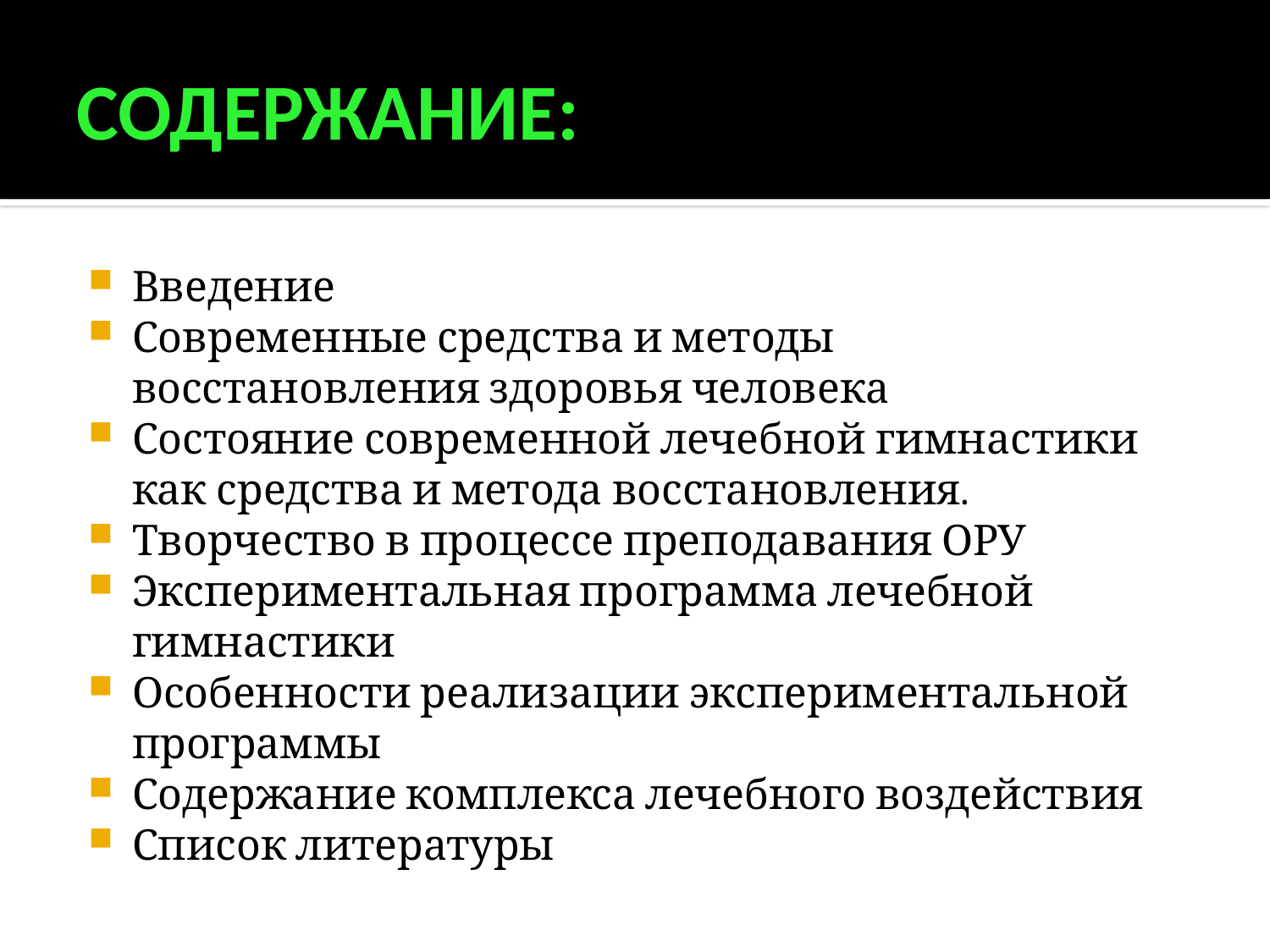

# Содержание:
Введение
Современные средства и методы  восстановления здоровья человека
Состояние современной лечебной гимнастики как средства и метода восстановления.
Творчество в процессе преподавания ОРУ
Экспериментальная программа лечебной гимнастики
Особенности реализации экспериментальной программы
Содержание комплекса лечебного воздействия
Список литературы